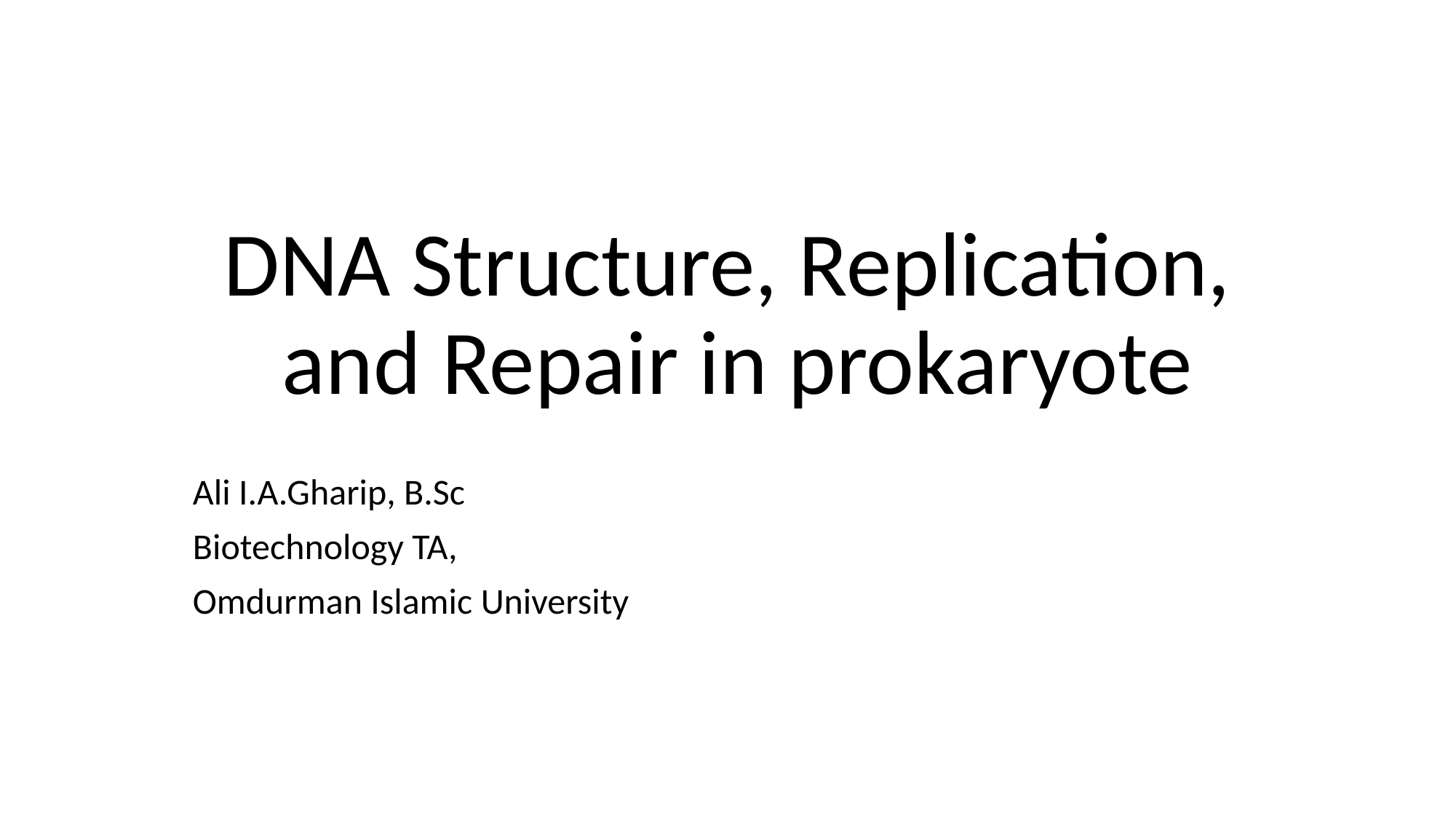

# DNA Structure, Replication, and Repair in prokaryote
Ali I.A.Gharip, B.Sc
Biotechnology TA,
Omdurman Islamic University